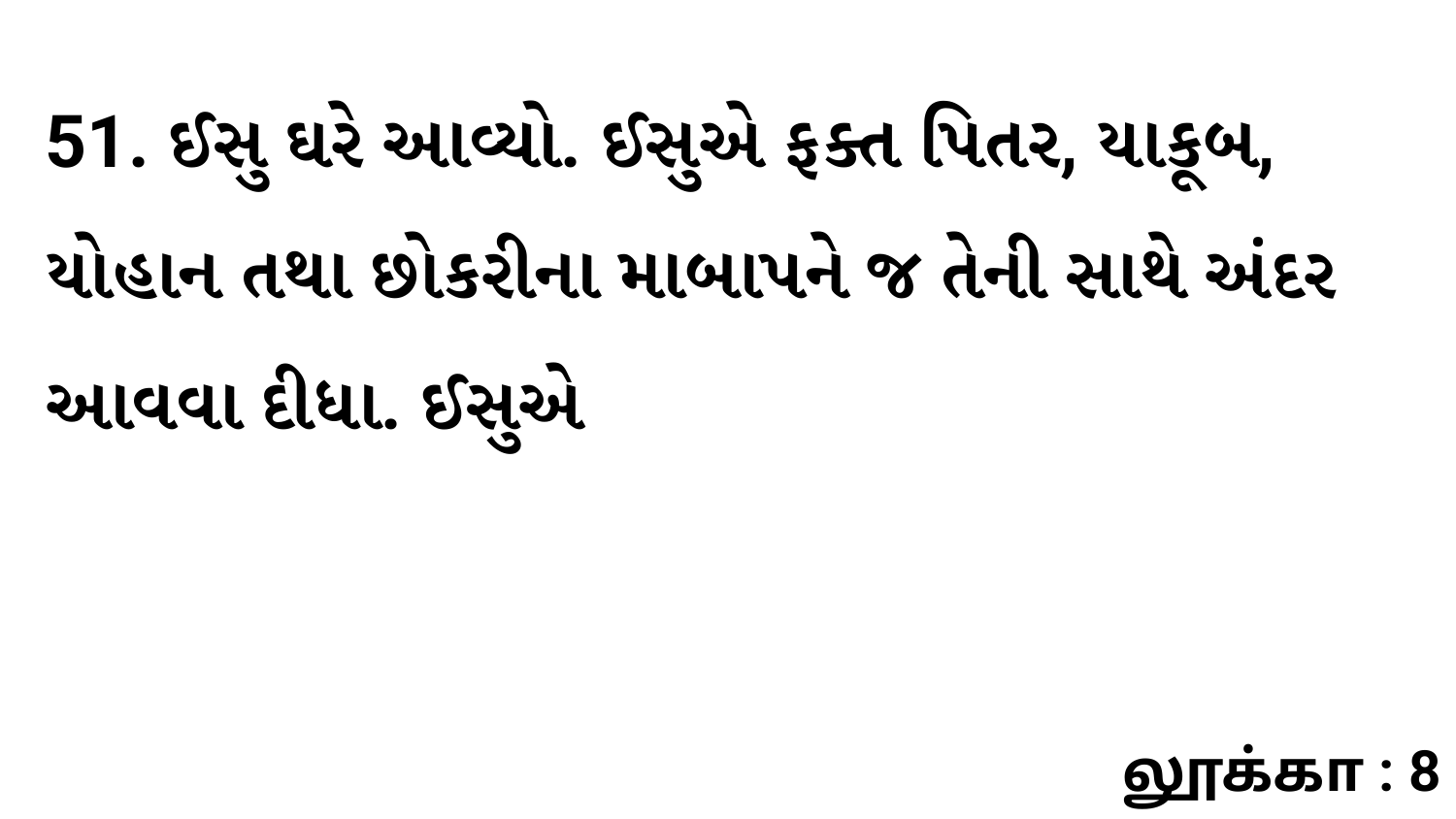

51. ઈસુ ઘરે આવ્યો. ઈસુએ ફક્ત પિતર, યાકૂબ, યોહાન તથા છોકરીના માબાપને જ તેની સાથે અંદર આવવા દીધા. ઈસુએ
லூக்கா : 8